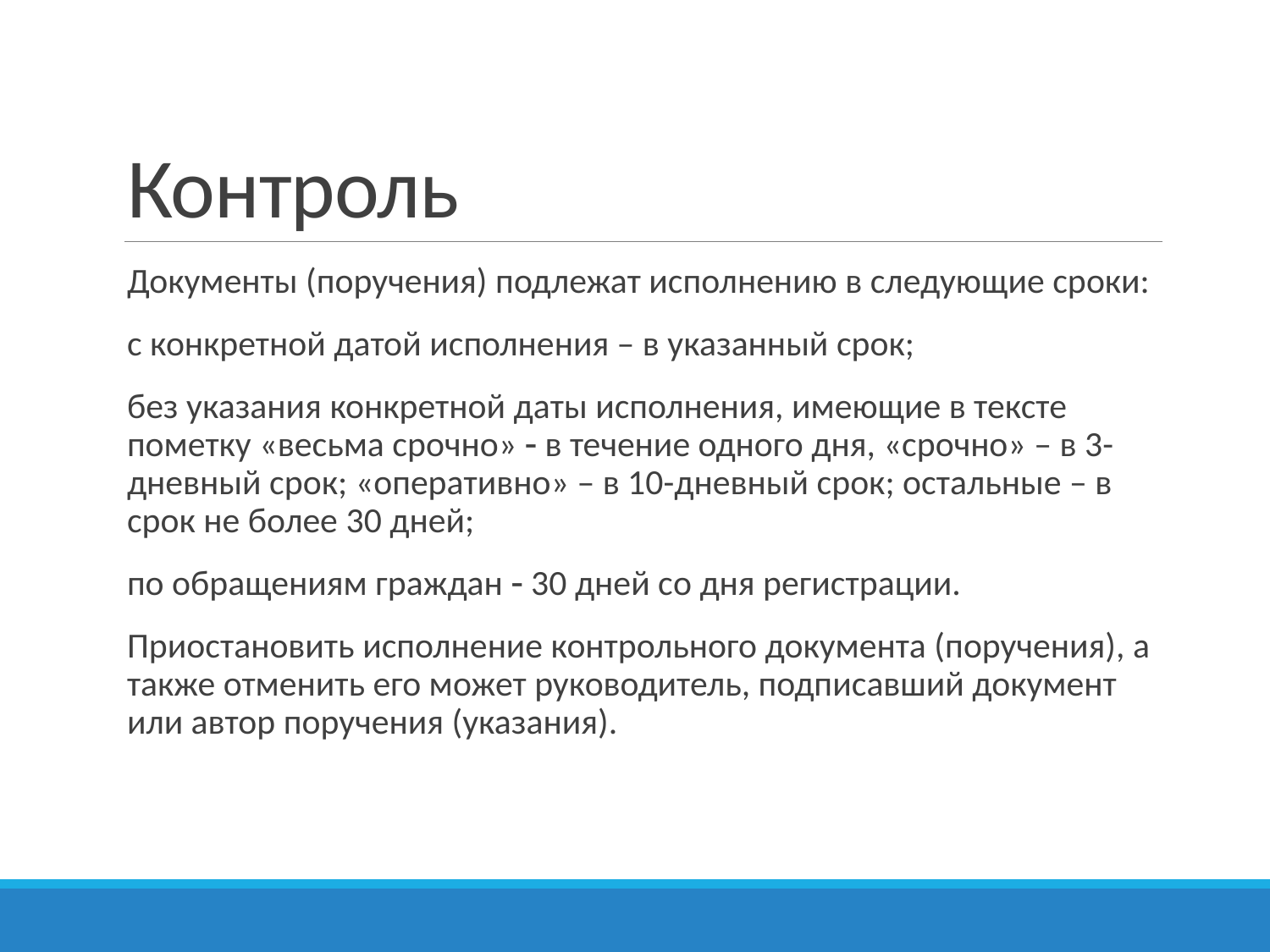

# Контроль
Документы (поручения) подлежат исполнению в следующие сроки:
с конкретной датой исполнения – в указанный срок;
без указания конкретной даты исполнения, имеющие в тексте пометку «весьма срочно» − в течение одного дня, «срочно» – в 3-дневный срок; «оперативно» – в 10-дневный срок; остальные – в срок не более 30 дней;
по обращениям граждан − 30 дней со дня регистрации.
Приостановить исполнение контрольного документа (поручения), а также отменить его может руководитель, подписавший документ или автор поручения (указания).